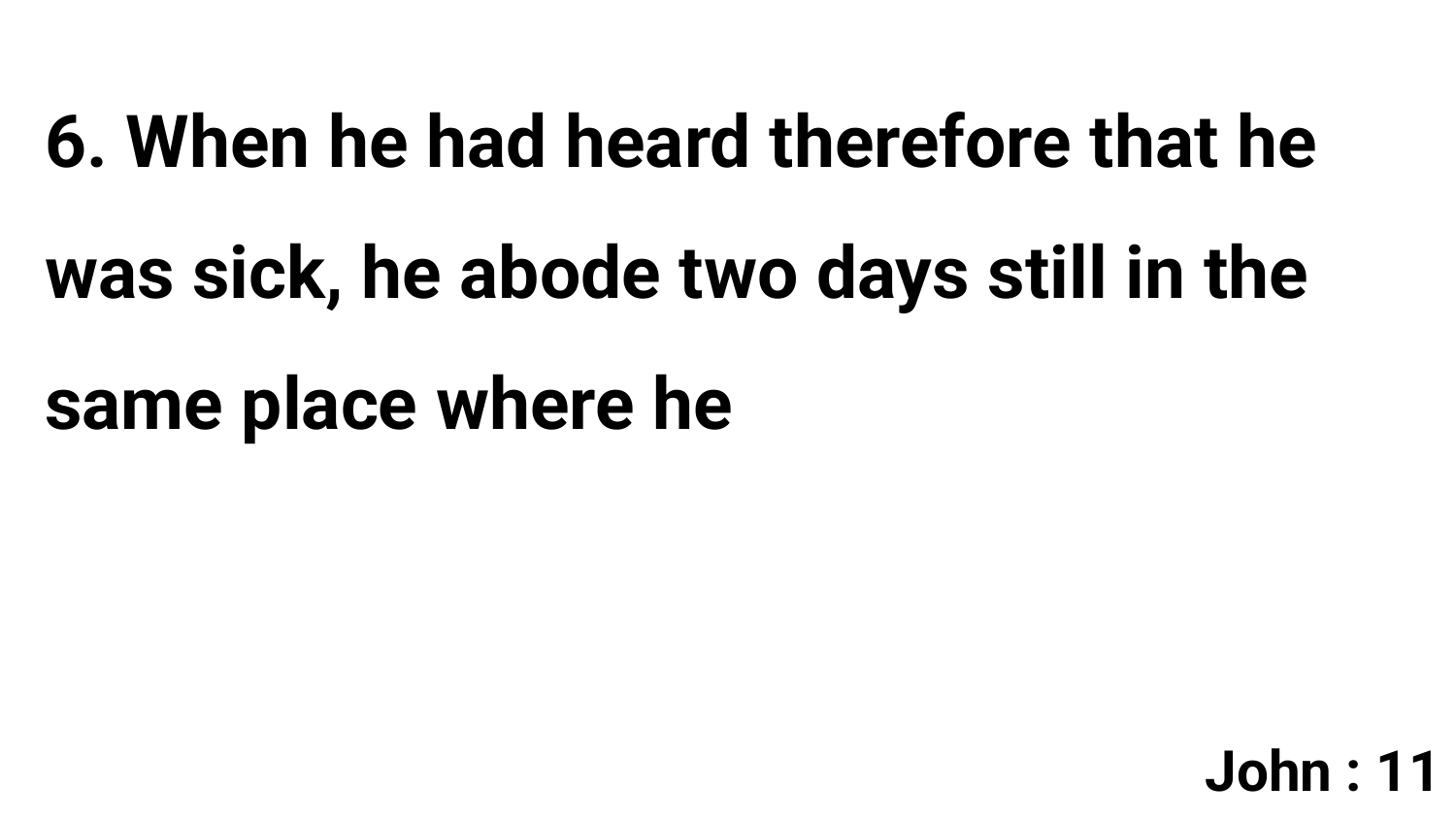

6. When he had heard therefore that he was sick, he abode two days still in the same place where he
John : 11